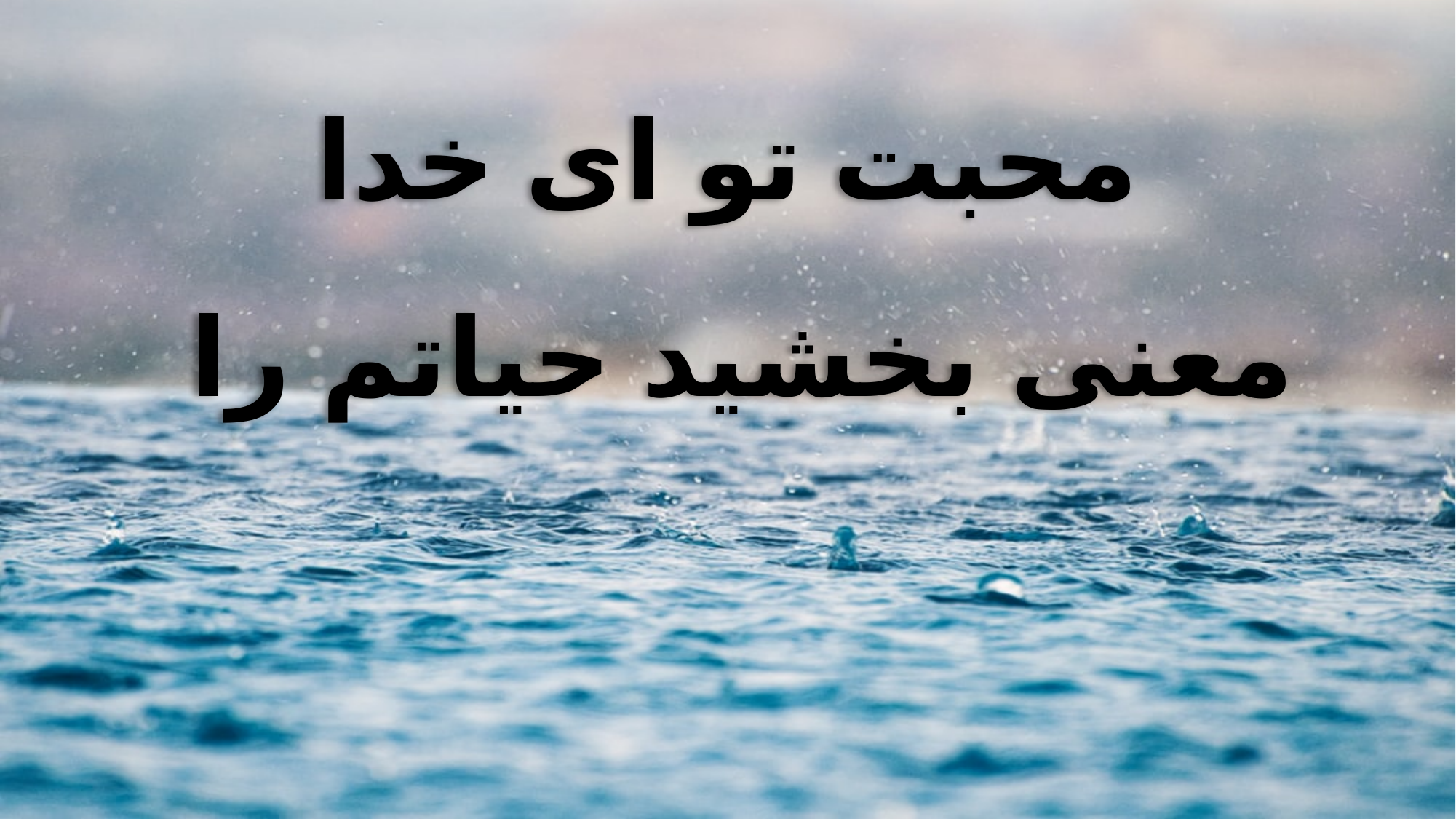

محبت تو ای خدا
معنی بخشید حیاتم را